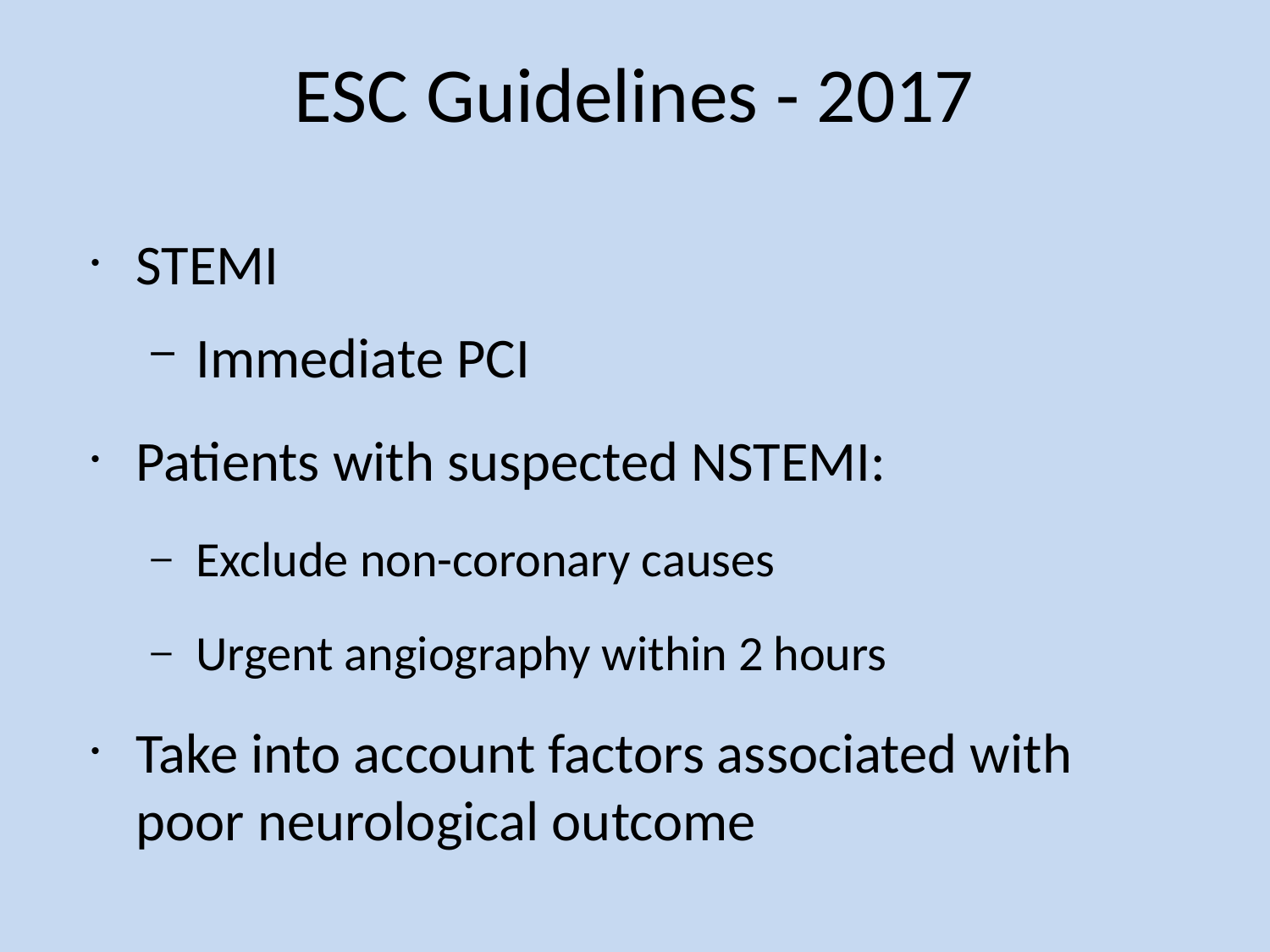

ESC Guidelines - 2017
STEMI
Immediate PCI
Patients with suspected NSTEMI:
Exclude non-coronary causes
Urgent angiography within 2 hours
Take into account factors associated with poor neurological outcome